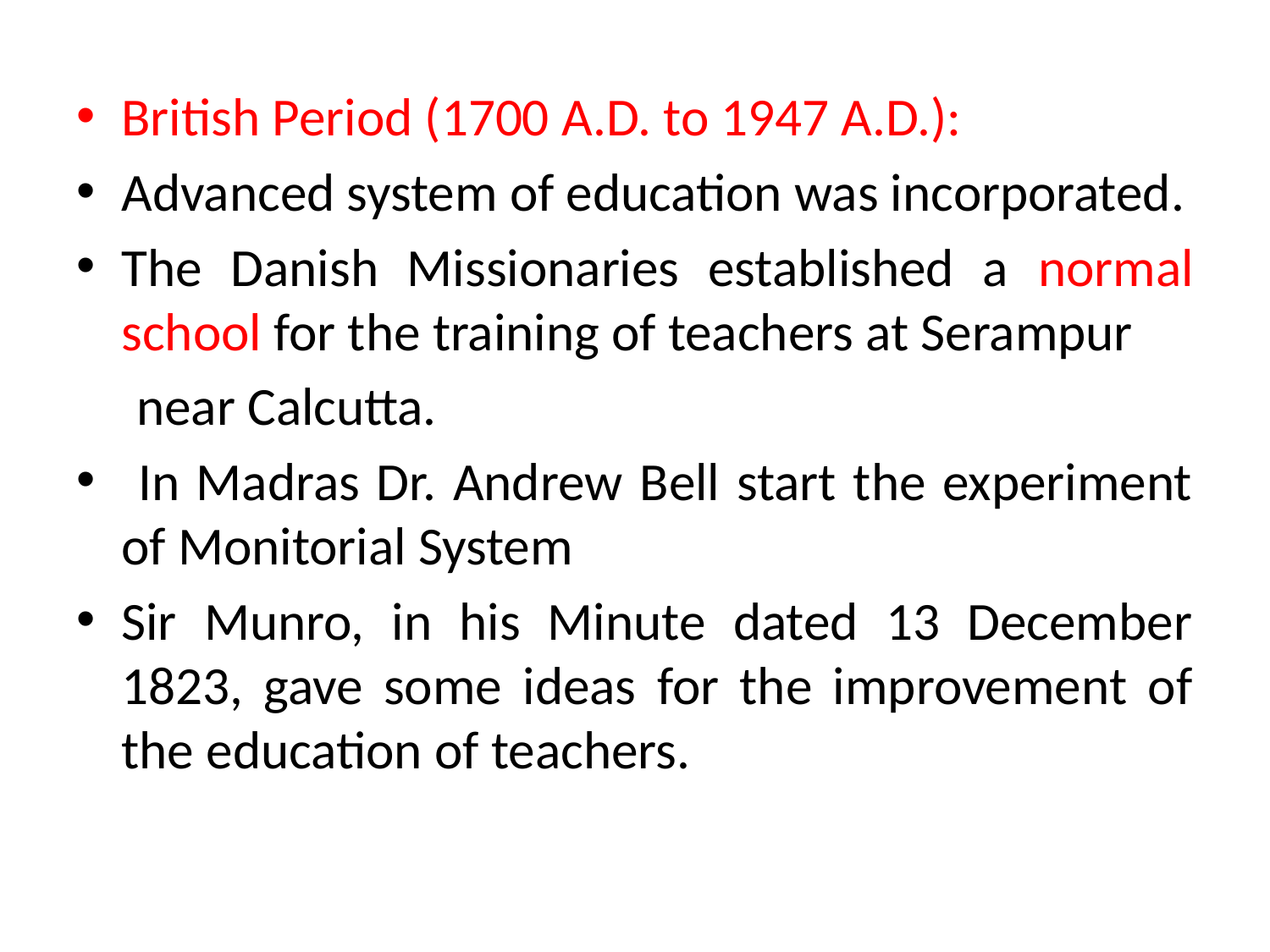

British Period (1700 A.D. to 1947 A.D.):
Advanced system of education was incorporated.
The Danish Missionaries established a normal school for the training of teachers at Serampur
     near Calcutta.
 In Madras Dr. Andrew Bell start the experiment of Monitorial System
Sir Munro, in his Minute dated 13 December 1823, gave some ideas for the improvement of the education of teachers.